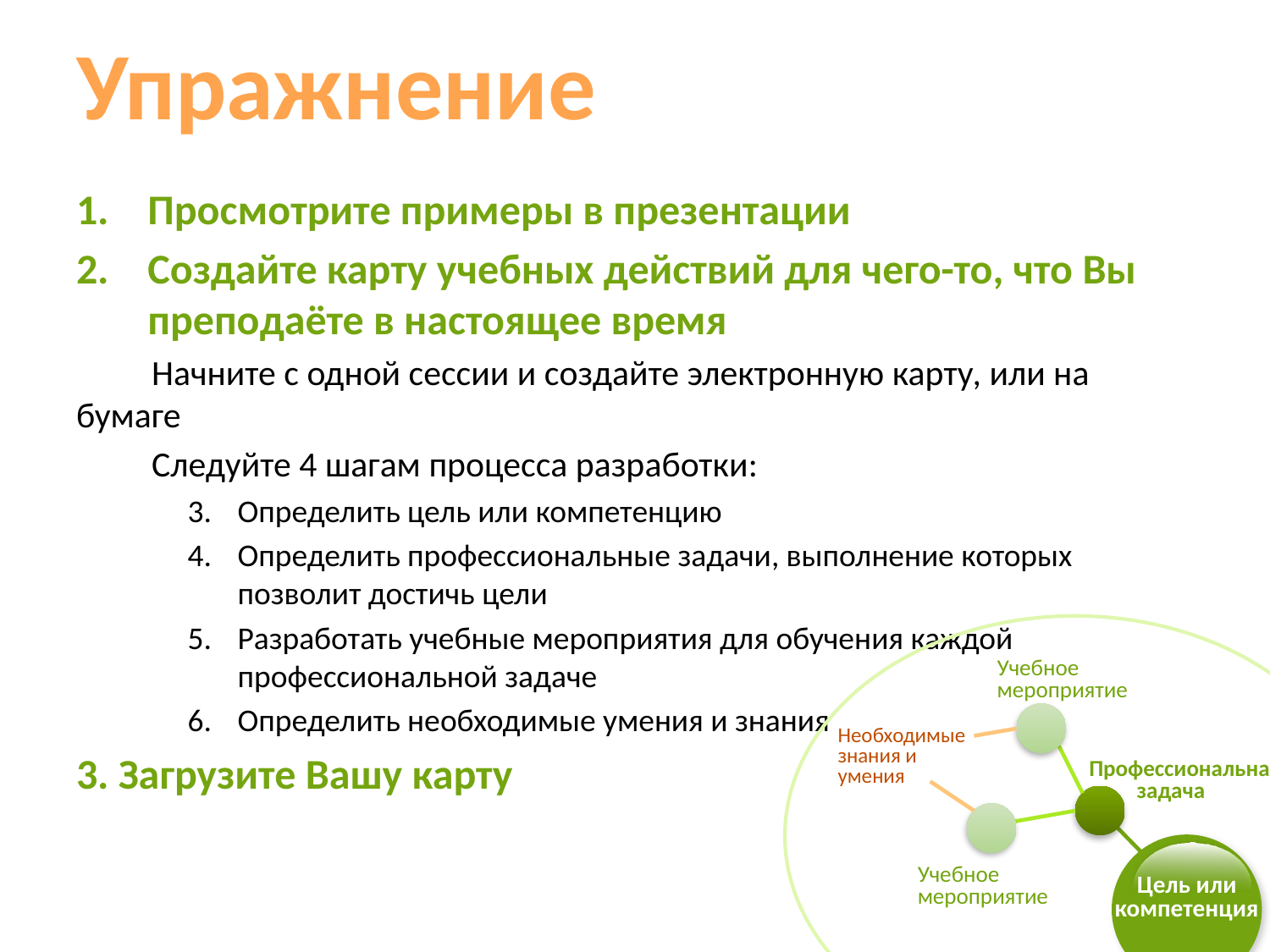

# Упражнение
Просмотрите примеры в презентации
Создайте карту учебных действий для чего-то, что Вы преподаёте в настоящее время
Начните с одной сессии и создайте электронную карту, или на бумаге
Следуйте 4 шагам процесса разработки:
Определить цель или компетенцию
Определить профессиональные задачи, выполнение которых позволит достичь цели
Разработать учебные мероприятия для обучения каждой профессиональной задаче
Определить необходимые умения и знания
3. Загрузите Вашу карту

Учебное мероприятие

Необходимые знания и умения
Профессиональная задача

Цель или
компетенция
Учебное мероприятие